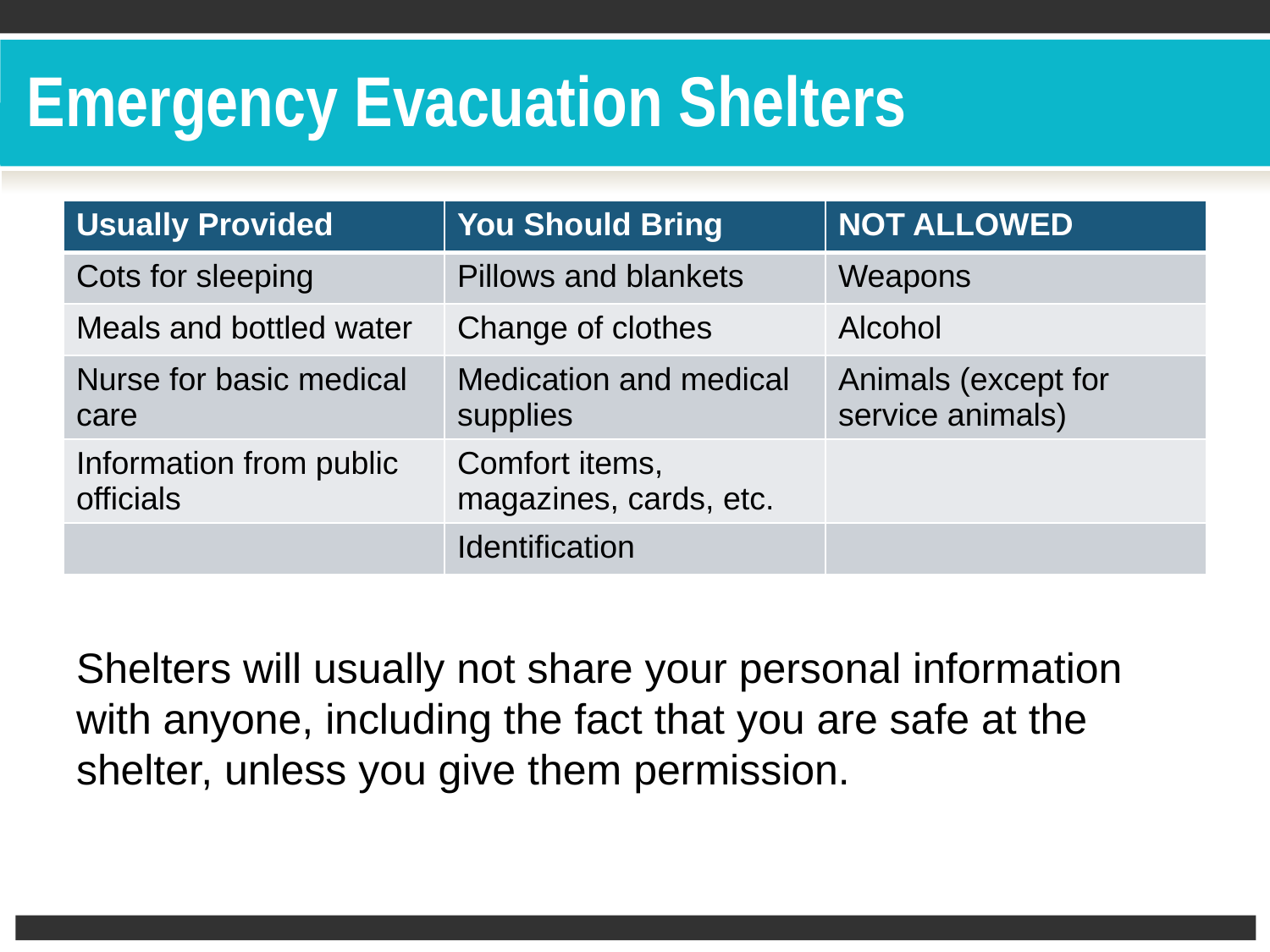

# Emergency Evacuation Shelters
| Usually Provided | You Should Bring | NOT ALLOWED |
| --- | --- | --- |
| Cots for sleeping | Pillows and blankets | Weapons |
| Meals and bottled water | Change of clothes | Alcohol |
| Nurse for basic medical care | Medication and medical supplies | Animals (except for service animals) |
| Information from public officials | Comfort items, magazines, cards, etc. |  |
|  | Identification |  |
Shelters will usually not share your personal information with anyone, including the fact that you are safe at the shelter, unless you give them permission.